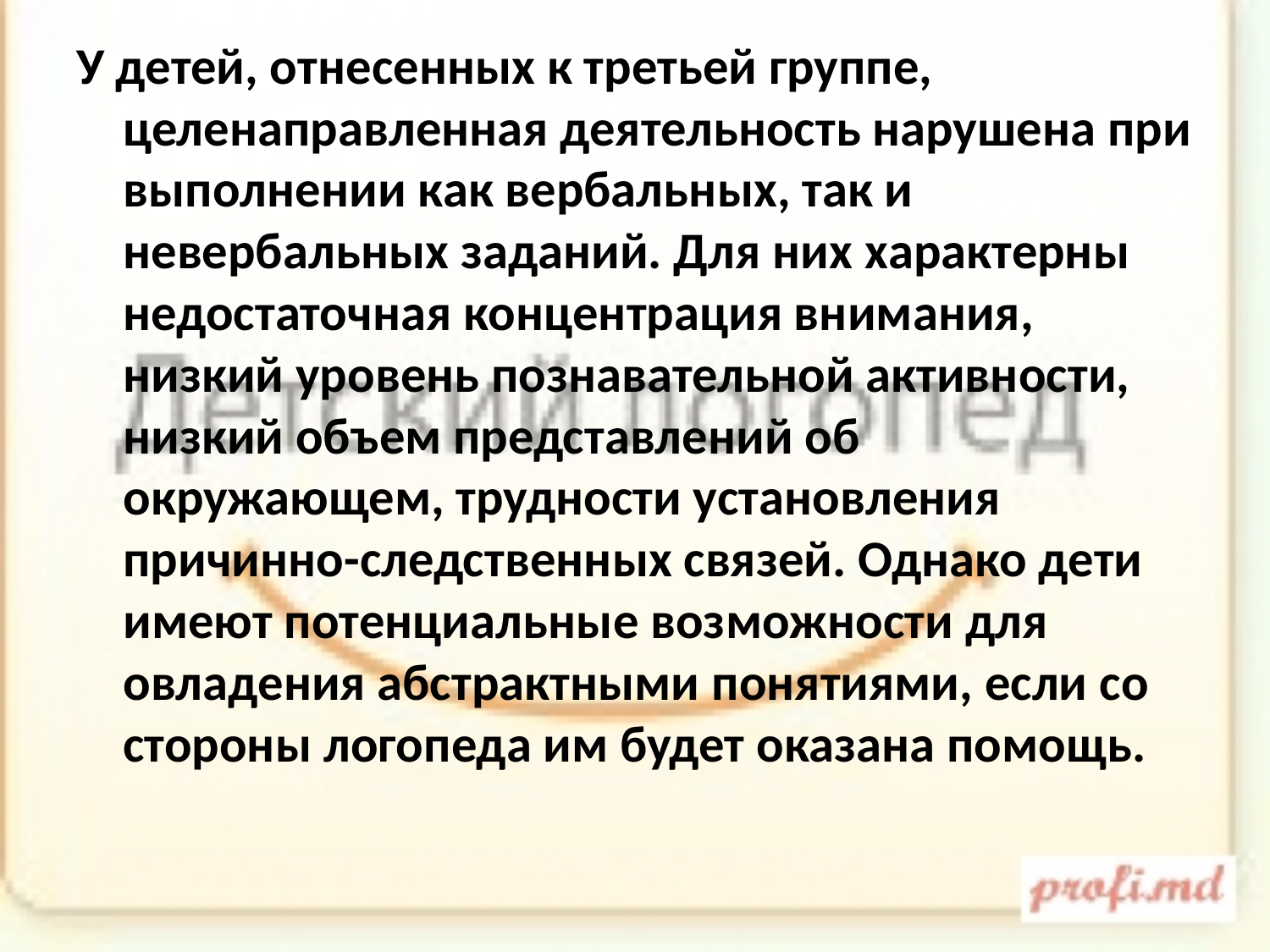

У детей, отнесенных к третьей группе, целенаправленная деятельность нарушена при выполнении как вербальных, так и невербальных заданий. Для них характерны недостаточная концентрация внимания, низкий уровень познавательной активности, низкий объем представлений об окружающем, трудности установления причинно-следственных связей. Однако дети имеют потенциальные возможности для овладения абстрактными понятиями, если со стороны логопеда им будет оказана помощь.